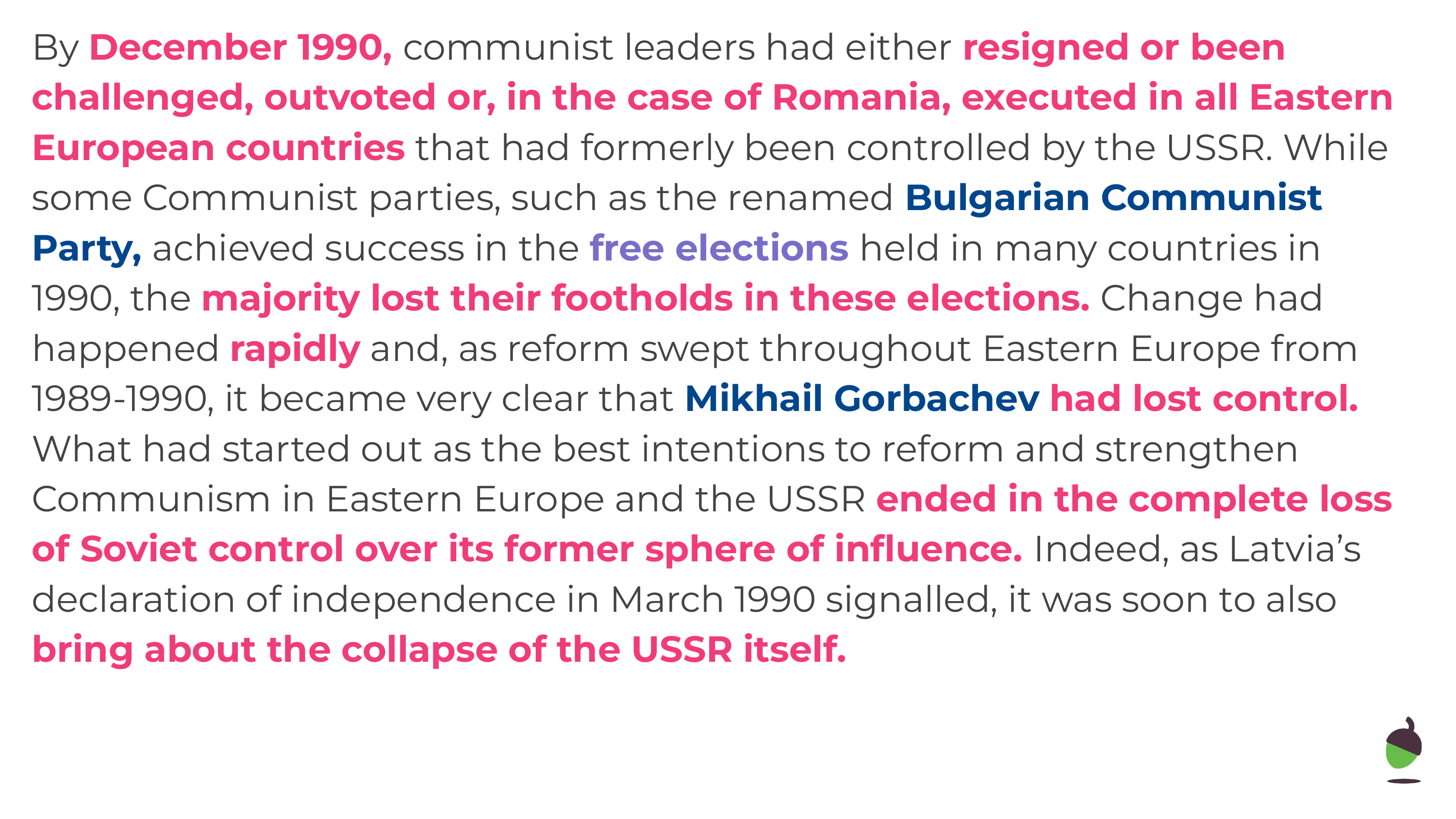

By December 1990, communist leaders had either resigned or been challenged, outvoted or, in the case of Romania, executed in all Eastern European countries that had formerly been controlled by the USSR. While some Communist parties, such as the renamed Bulgarian Communist Party, achieved success in the free elections held in many countries in 1990, the majority lost their footholds in these elections. Change had happened rapidly and, as reform swept throughout Eastern Europe from 1989-1990, it became very clear that Mikhail Gorbachev had lost control. What had started out as the best intentions to reform and strengthen Communism in Eastern Europe and the USSR ended in the complete loss of Soviet control over its former sphere of influence. Indeed, as Latvia’s declaration of independence in March 1990 signalled, it was soon to also bring about the collapse of the USSR itself.